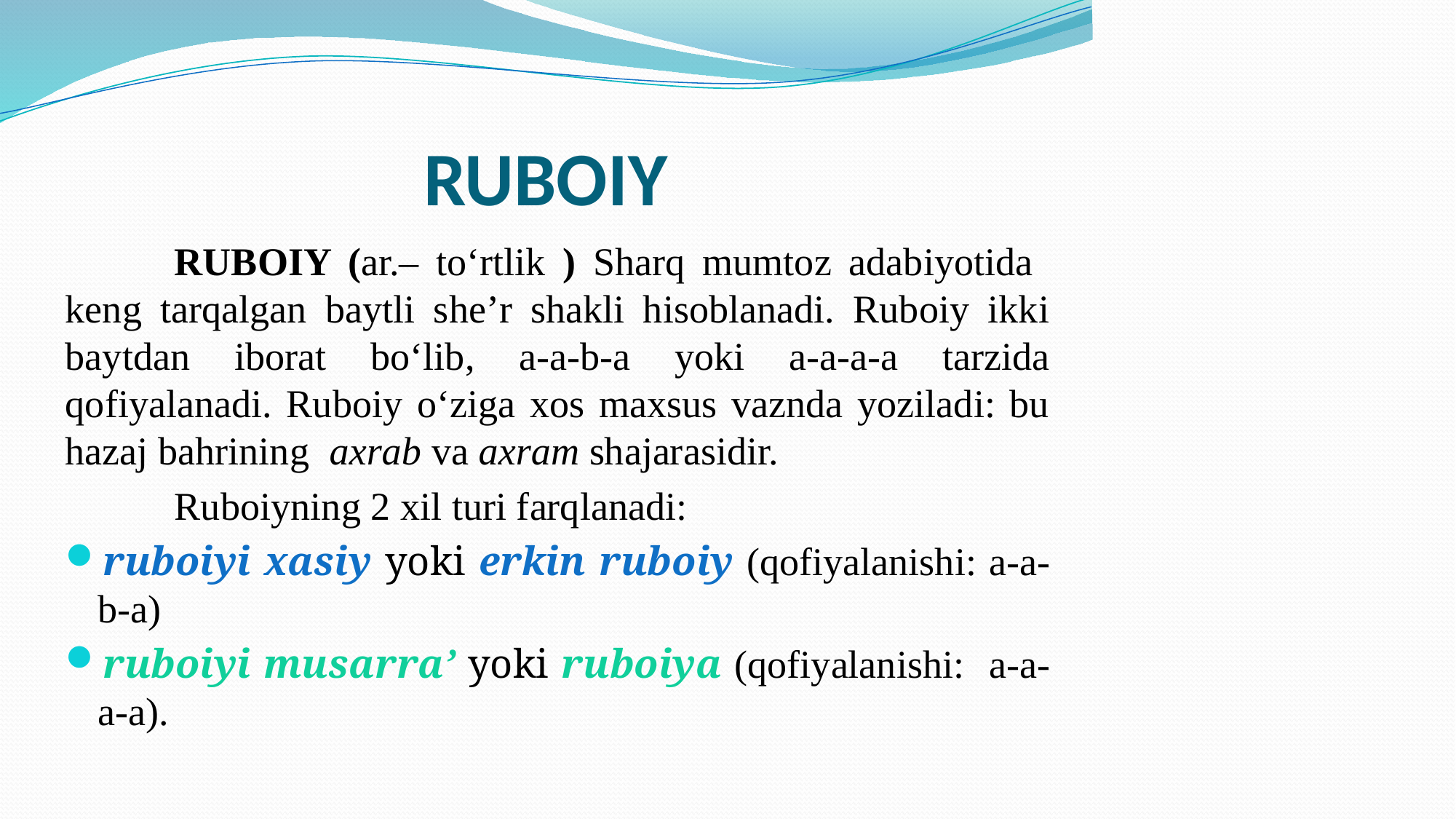

# RUBOIY
	RUBOIY (ar.– to‘rtlik ) Sharq mumtoz adabiyotida  keng tarqalgan baytli she’r shakli hisoblanadi. Ruboiy ikki baytdan iborat bo‘lib, a-a-b-a yoki a-a-a-a tarzida qofiyalanadi. Ruboiy o‘ziga xos maxsus vaznda yoziladi: bu hazaj bahrining  axrab va axram shajarasidir.
	Ruboiyning 2 xil turi farqlanadi:
ruboiyi xasiy yoki erkin ruboiy (qofiyalanishi: a-a-b-a)
ruboiyi musarra’ yoki ruboiya (qofiyalanishi:  a-a-a-a).